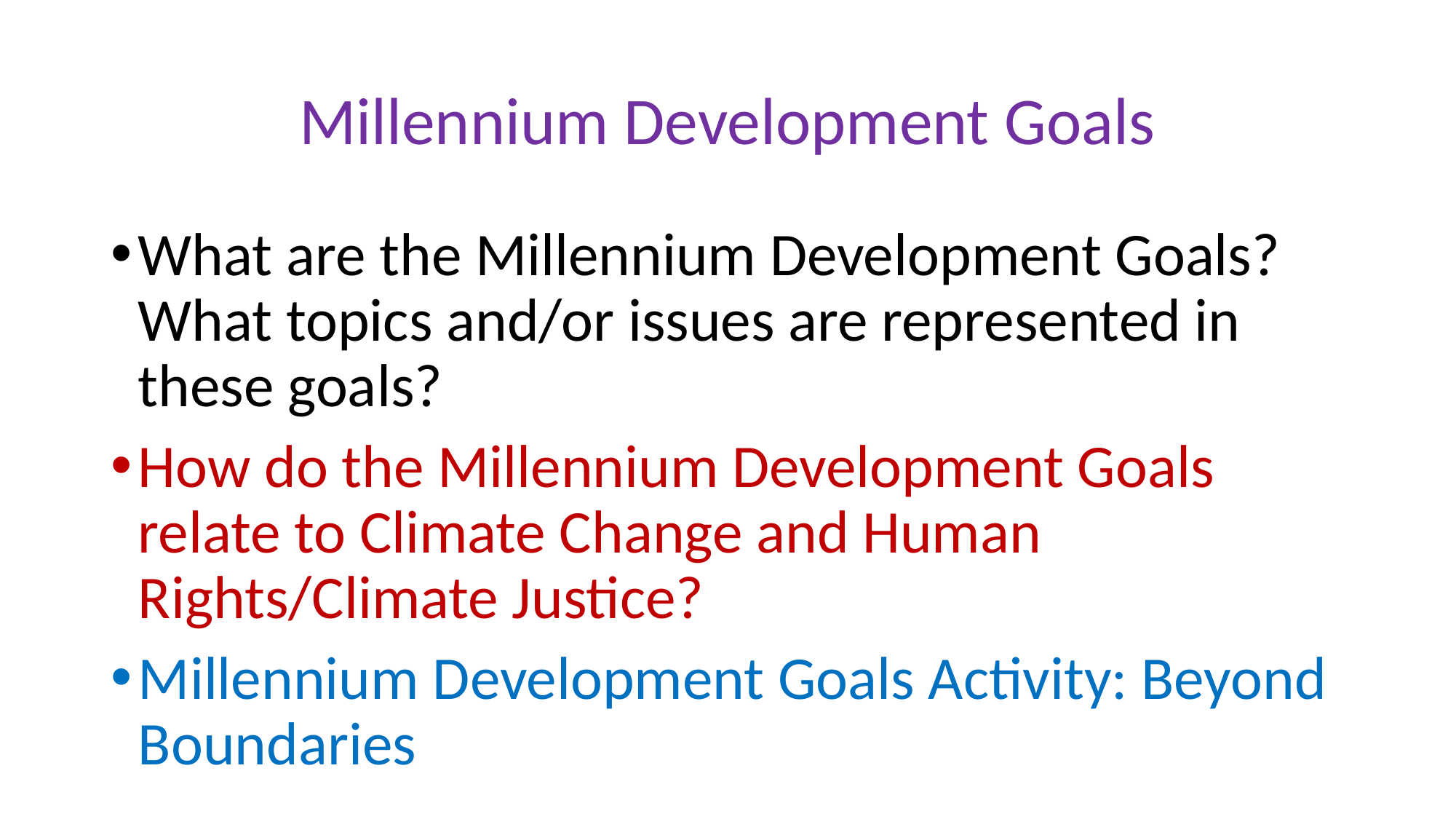

# Millennium Development Goals
What are the Millennium Development Goals? What topics and/or issues are represented in these goals?
How do the Millennium Development Goals relate to Climate Change and Human Rights/Climate Justice?
Millennium Development Goals Activity: Beyond Boundaries